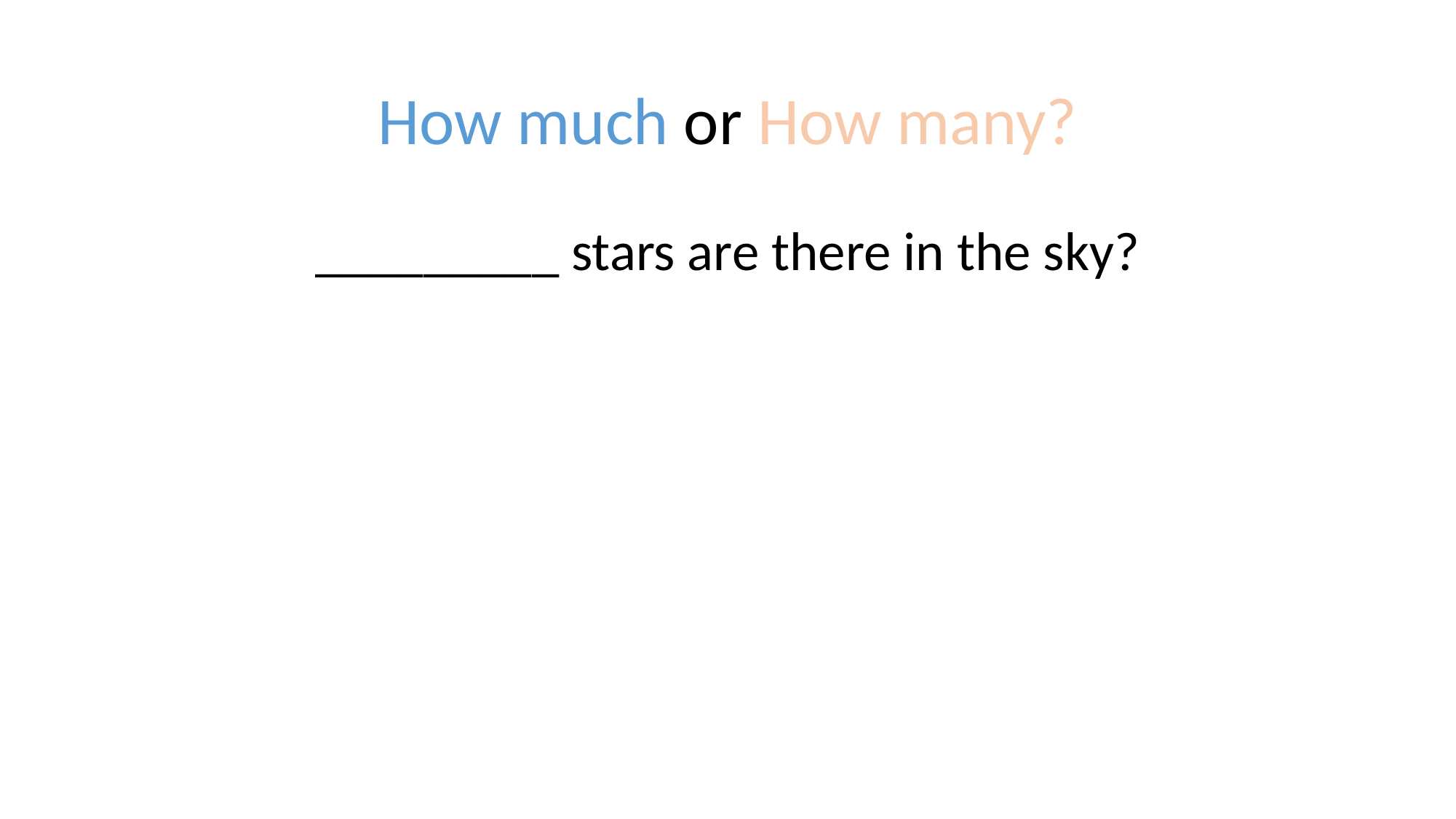

# How much or How many?
_________ stars are there in the sky?